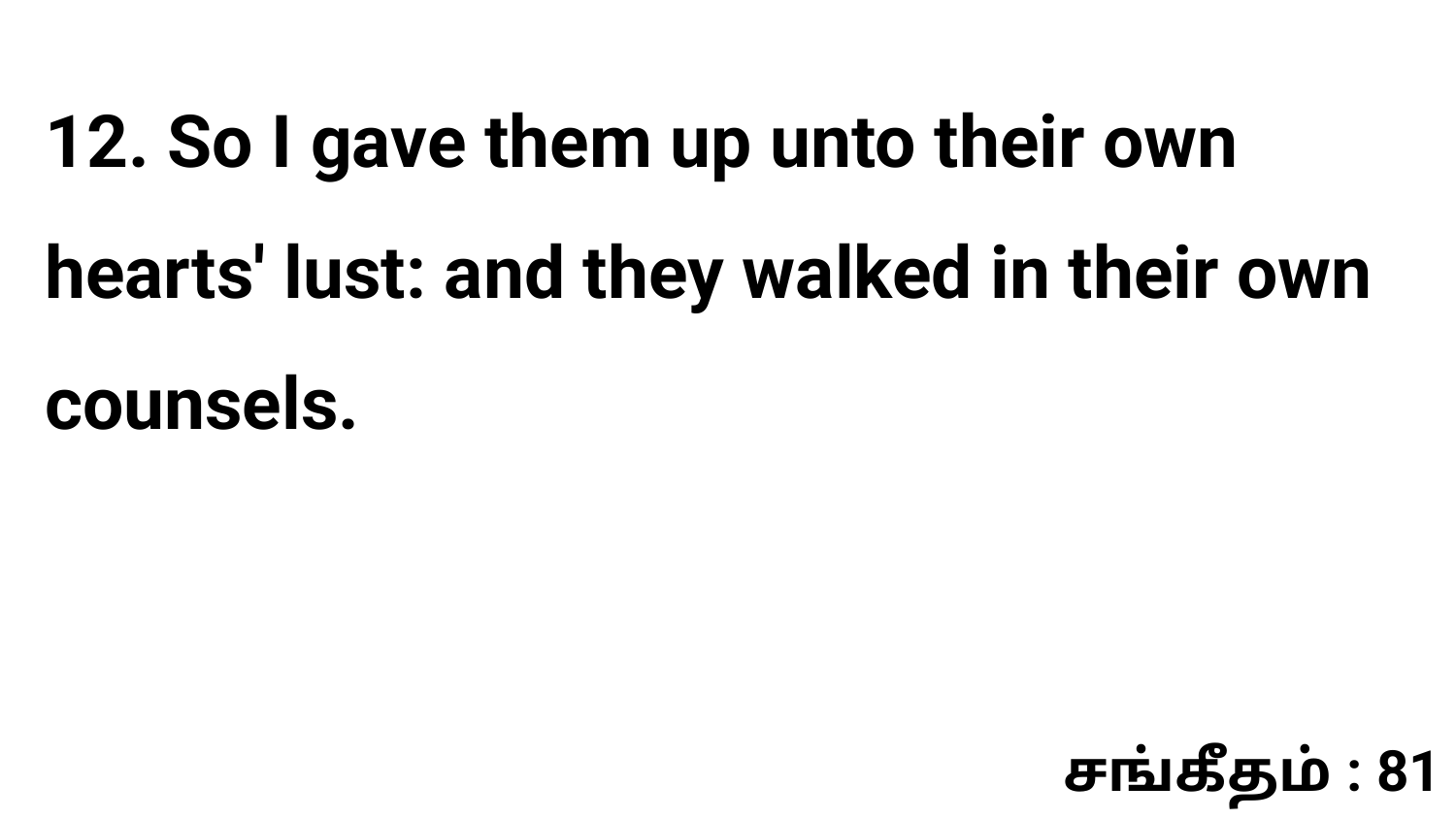

12. So I gave them up unto their own hearts' lust: and they walked in their own counsels.
சங்கீதம் : 81